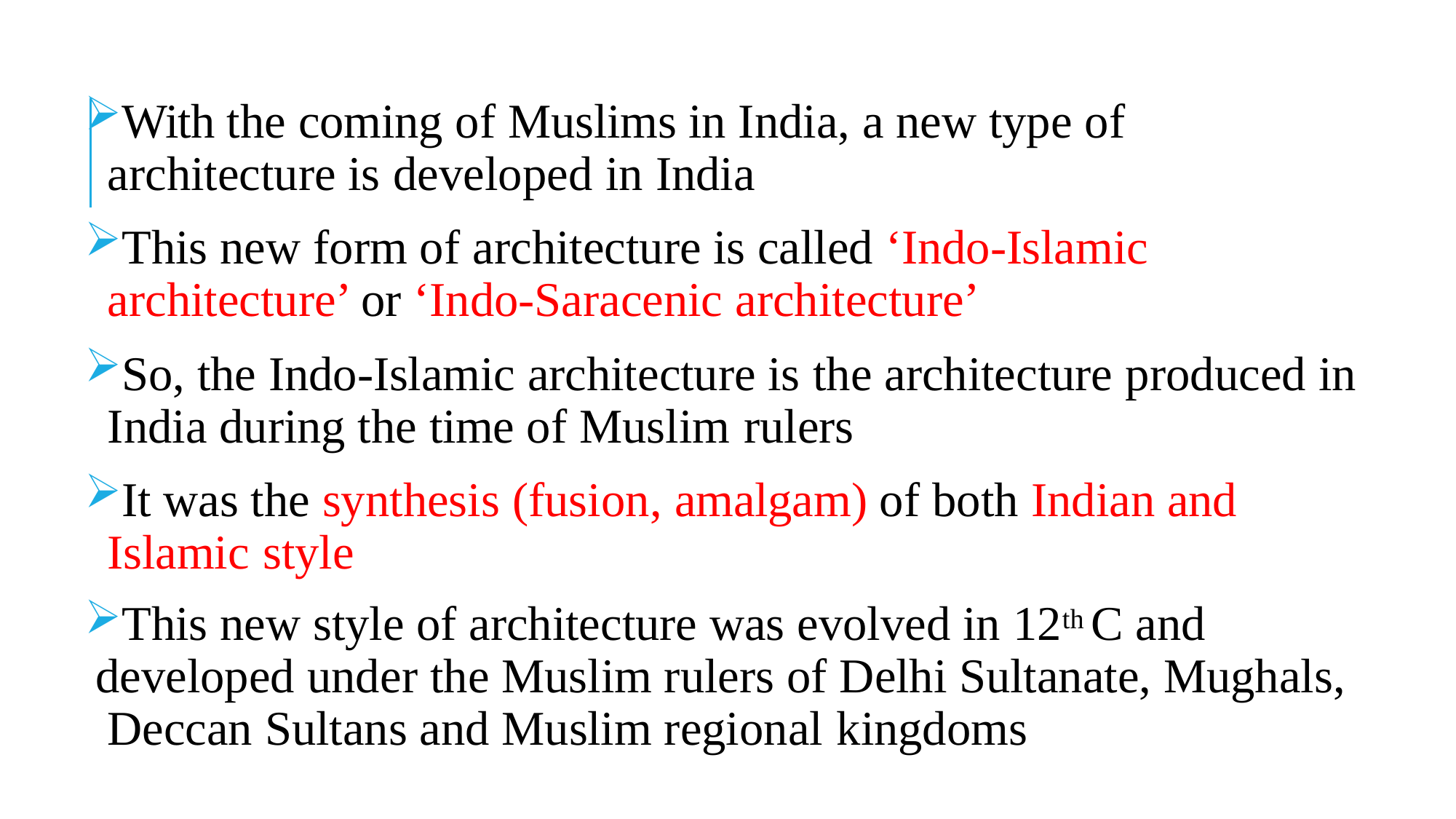

With the coming of Muslims in India, a new type of  architecture is developed in India
This new form of architecture is called ‘Indo-Islamic  architecture’ or ‘Indo-Saracenic architecture’
So, the Indo-Islamic architecture is the architecture produced in  India during the time of Muslim rulers
It was the synthesis (fusion, amalgam) of both Indian and  Islamic style
This new style of architecture was evolved in 12th C and  developed under the Muslim rulers of Delhi Sultanate, Mughals,  Deccan Sultans and Muslim regional kingdoms